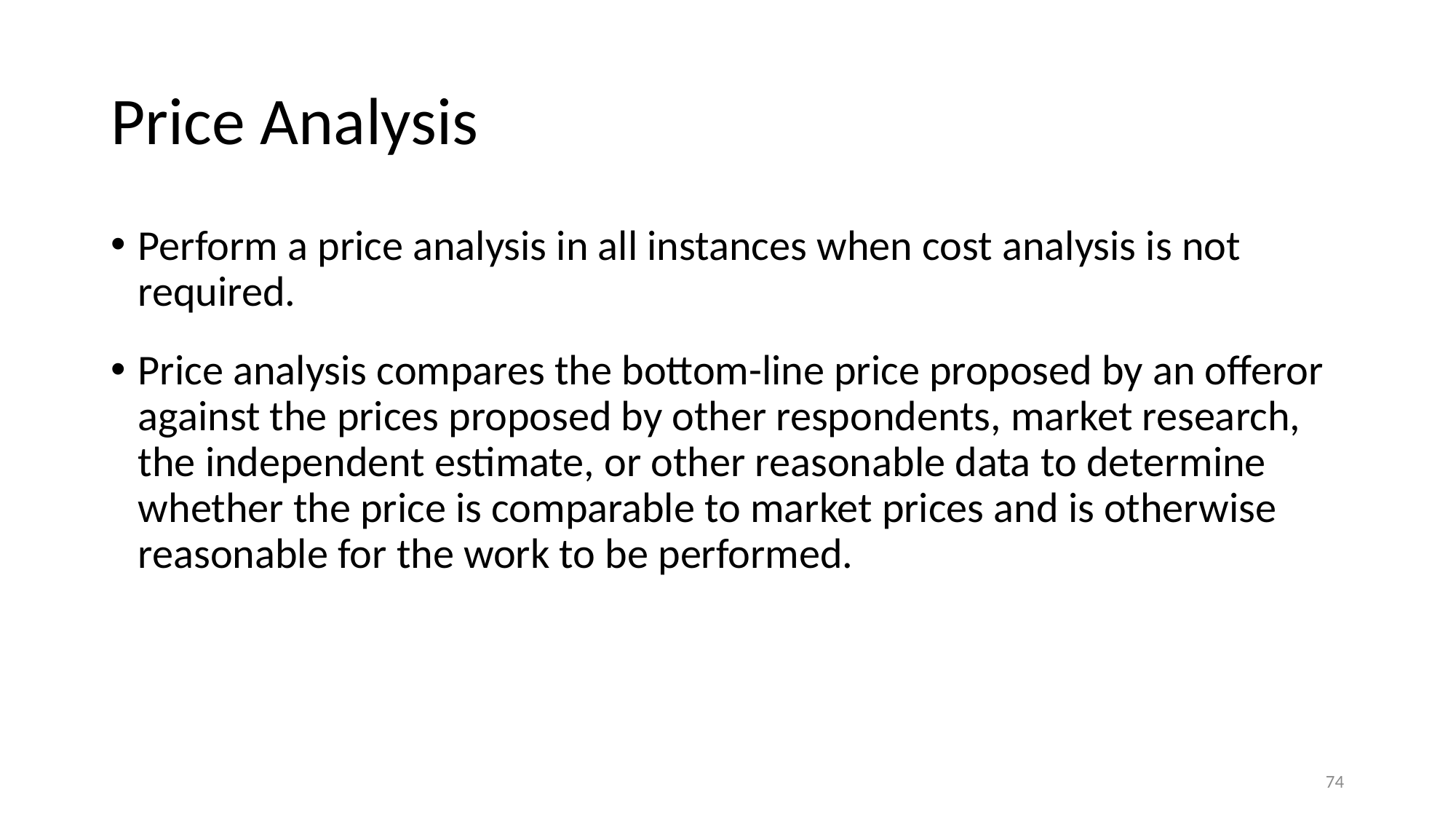

# Price Analysis
Perform a price analysis in all instances when cost analysis is not required.
Price analysis compares the bottom-line price proposed by an offeror against the prices proposed by other respondents, market research, the independent estimate, or other reasonable data to determine whether the price is comparable to market prices and is otherwise reasonable for the work to be performed.
74